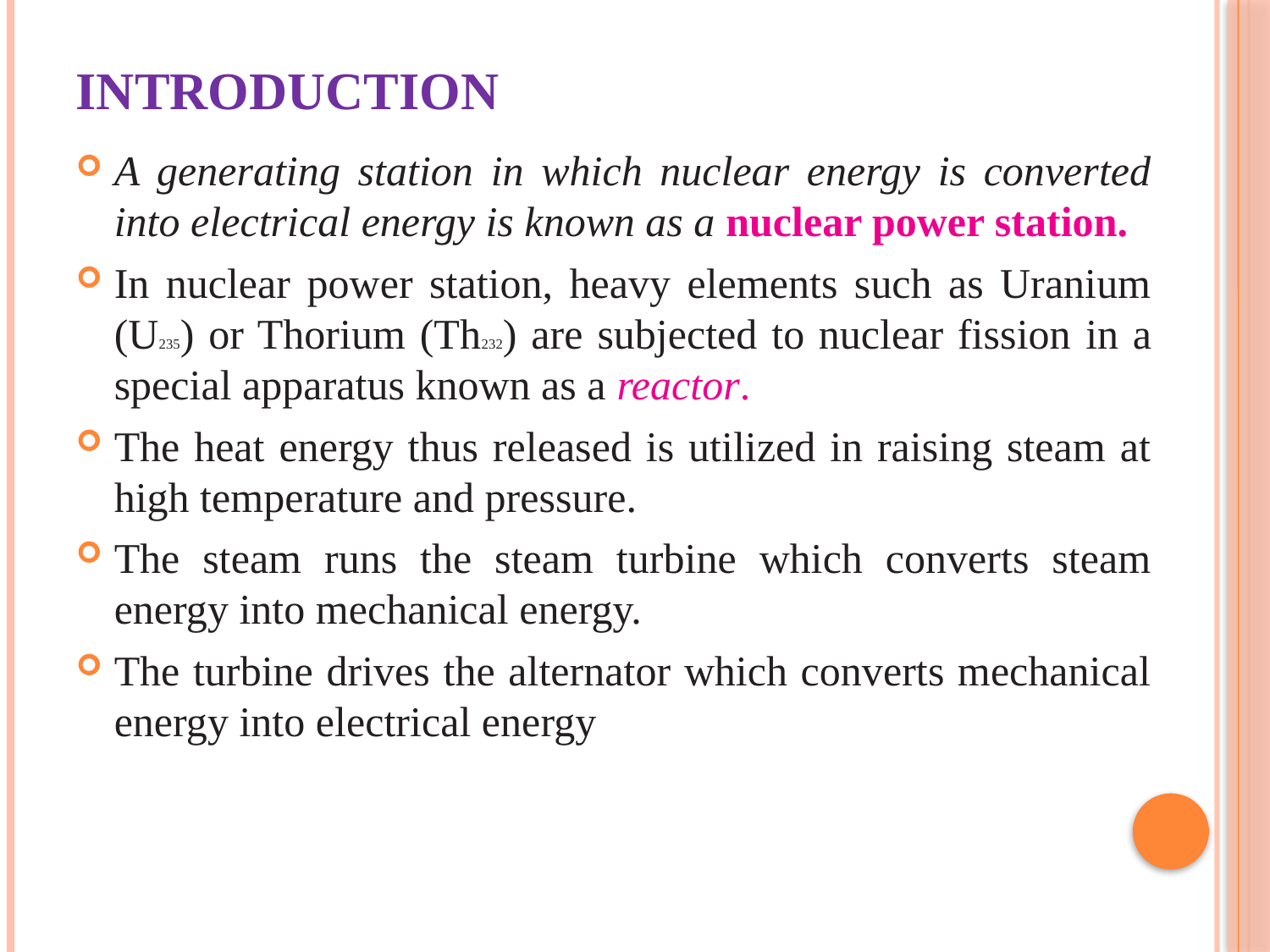

# Introduction
A generating station in which nuclear energy is converted into electrical energy is known as a nuclear power station.
In nuclear power station, heavy elements such as Uranium (U235) or Thorium (Th232) are subjected to nuclear fission in a special apparatus known as a reactor.
The heat energy thus released is utilized in raising steam at high temperature and pressure.
The steam runs the steam turbine which converts steam energy into mechanical energy.
The turbine drives the alternator which converts mechanical energy into electrical energy